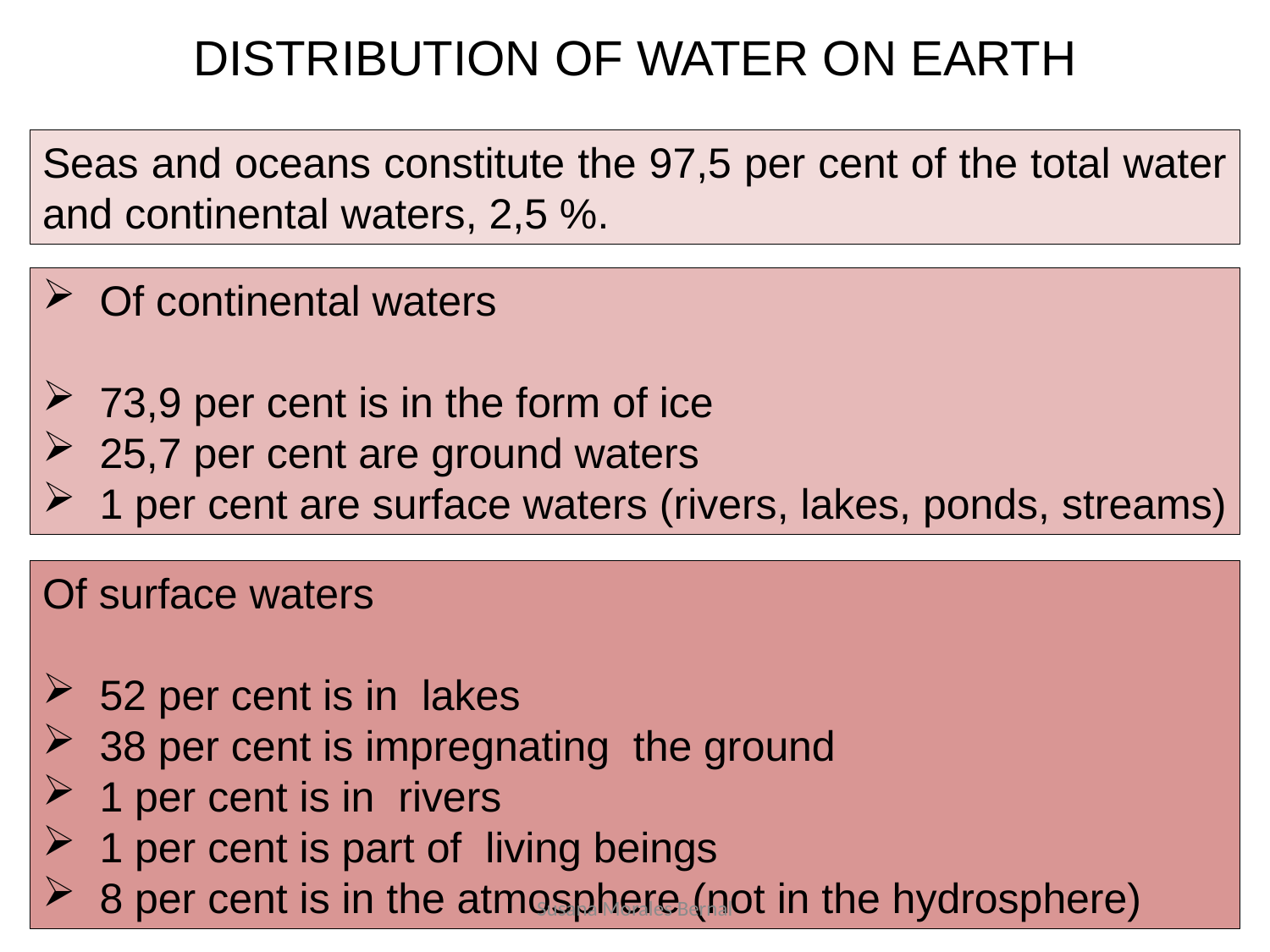

DISTRIBUTION OF WATER ON EARTH
Seas and oceans constitute the 97,5 per cent of the total water and continental waters, 2,5 %.
  Of continental waters

  73,9 per cent is in the form of ice
  25,7 per cent are ground waters
  1 per cent are surface waters (rivers, lakes, ponds, streams)
Of surface waters

  52 per cent is in  lakes
  38 per cent is impregnating  the ground
  1 per cent is in  rivers
  1 per cent is part of  living beings
  8 per cent is in the atmosphere (not in the hydrosphere)
Susana Morales Bernal